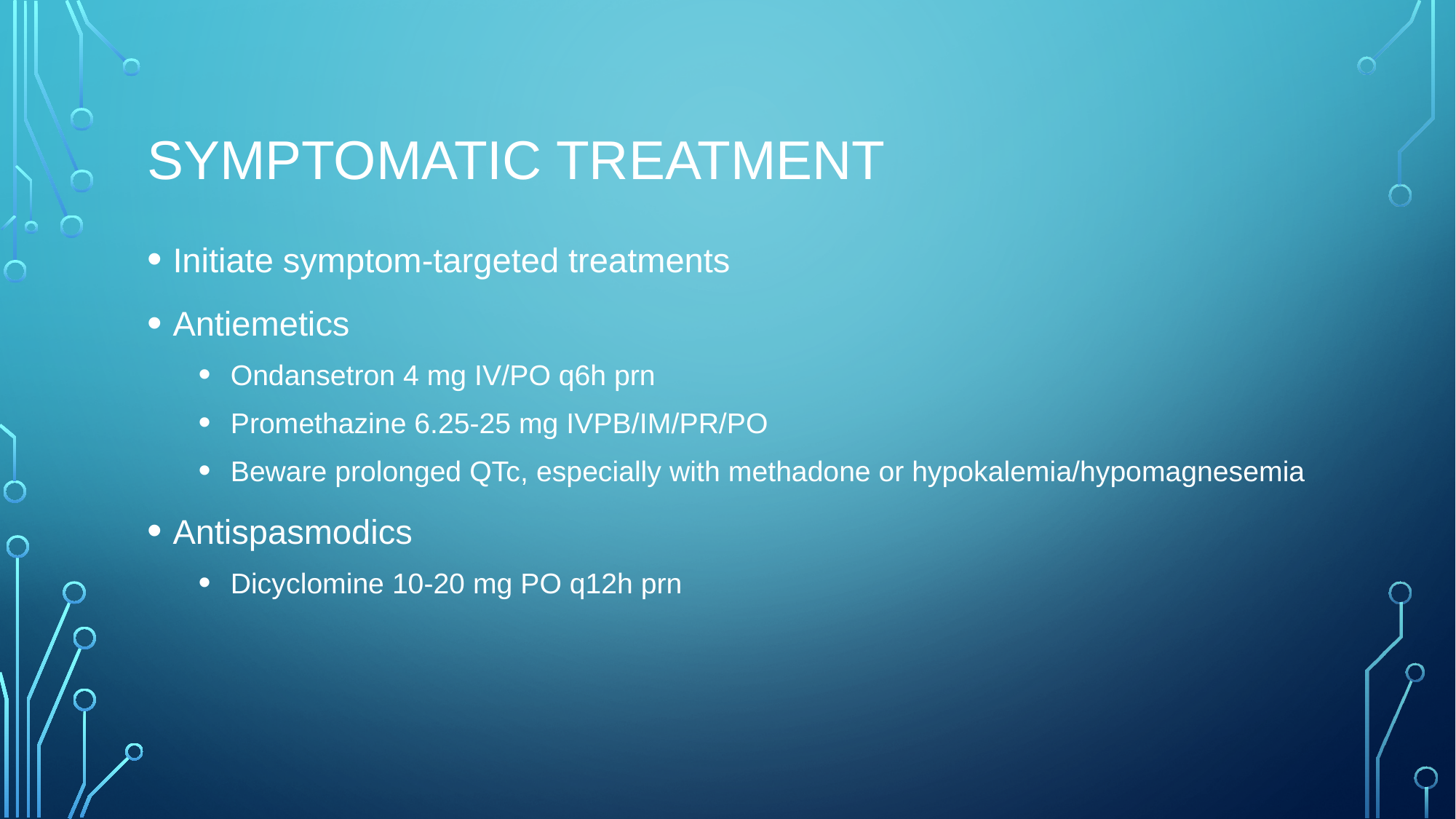

# Symptomatic treatment
Initiate symptom-targeted treatments
Antiemetics
Ondansetron 4 mg IV/PO q6h prn
Promethazine 6.25-25 mg IVPB/IM/PR/PO
Beware prolonged QTc, especially with methadone or hypokalemia/hypomagnesemia
Antispasmodics
Dicyclomine 10-20 mg PO q12h prn